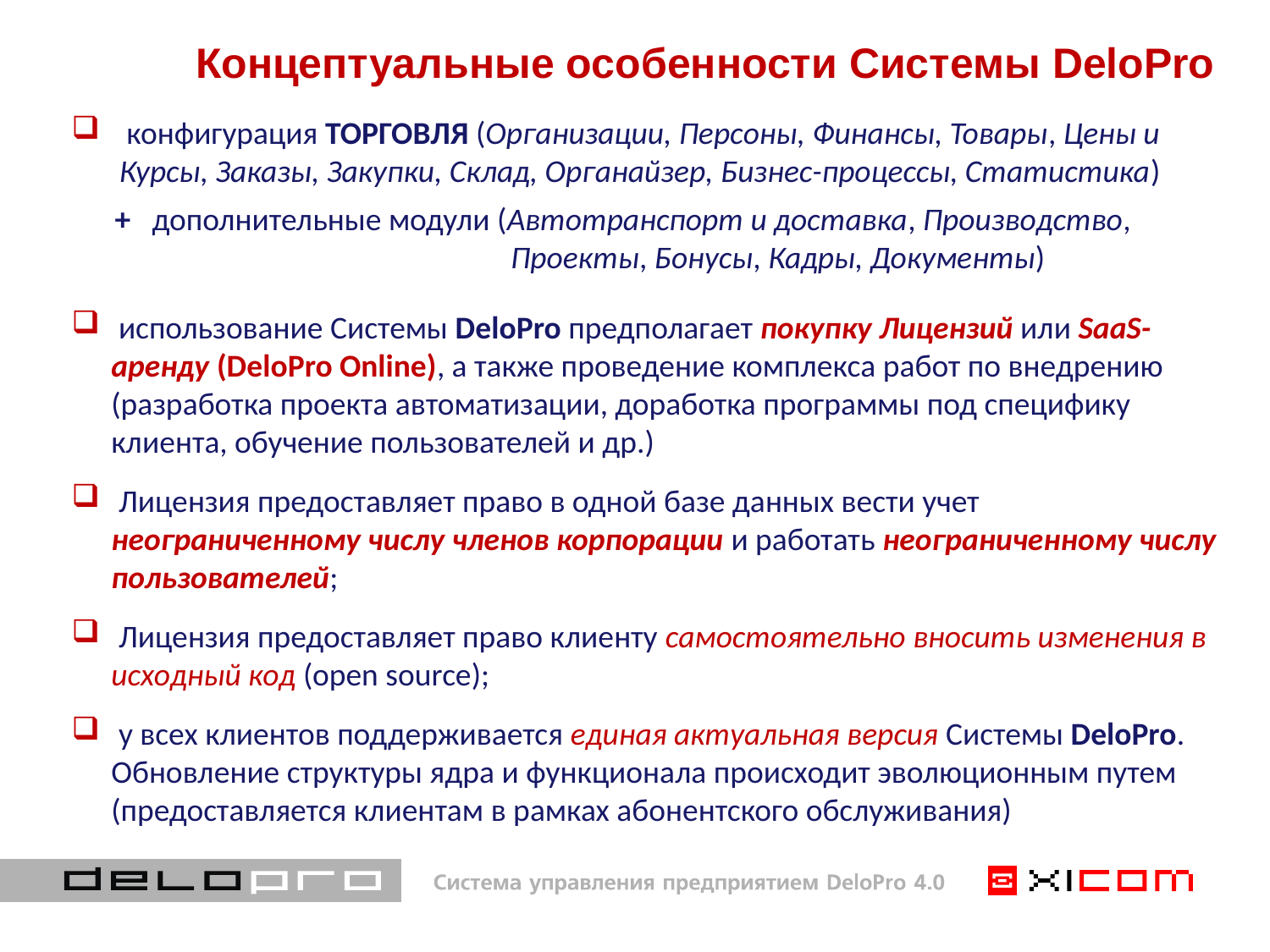

Концептуальные особенности Системы DeloPro
 конфигурация ТОРГОВЛЯ (Организации, Персоны, Финансы, Товары, Цены и   Курсы, Заказы, Закупки, Склад, Органайзер, Бизнес-процессы, Статистика)
      +   дополнительные модули (Автотранспорт и доставка, Производство,
                                                             Проекты, Бонусы, Кадры, Документы)
 использование Системы DeloPro предполагает покупку Лицензий или SaaS-аренду (DeloPro Online), а также проведение комплекса работ по внедрению (разработка проекта автоматизации, доработка программы под специфику клиента, обучение пользователей и др.)
 Лицензия предоставляет право в одной базе данных вести учет неограниченному числу членов корпорации и работать неограниченному числу пользователей;
 Лицензия предоставляет право клиенту самостоятельно вносить изменения в исходный код (open source);
 у всех клиентов поддерживается единая актуальная версия Системы DeloPro. Обновление структуры ядра и функционала происходит эволюционным путем (предоставляется клиентам в рамках абонентского обслуживания)